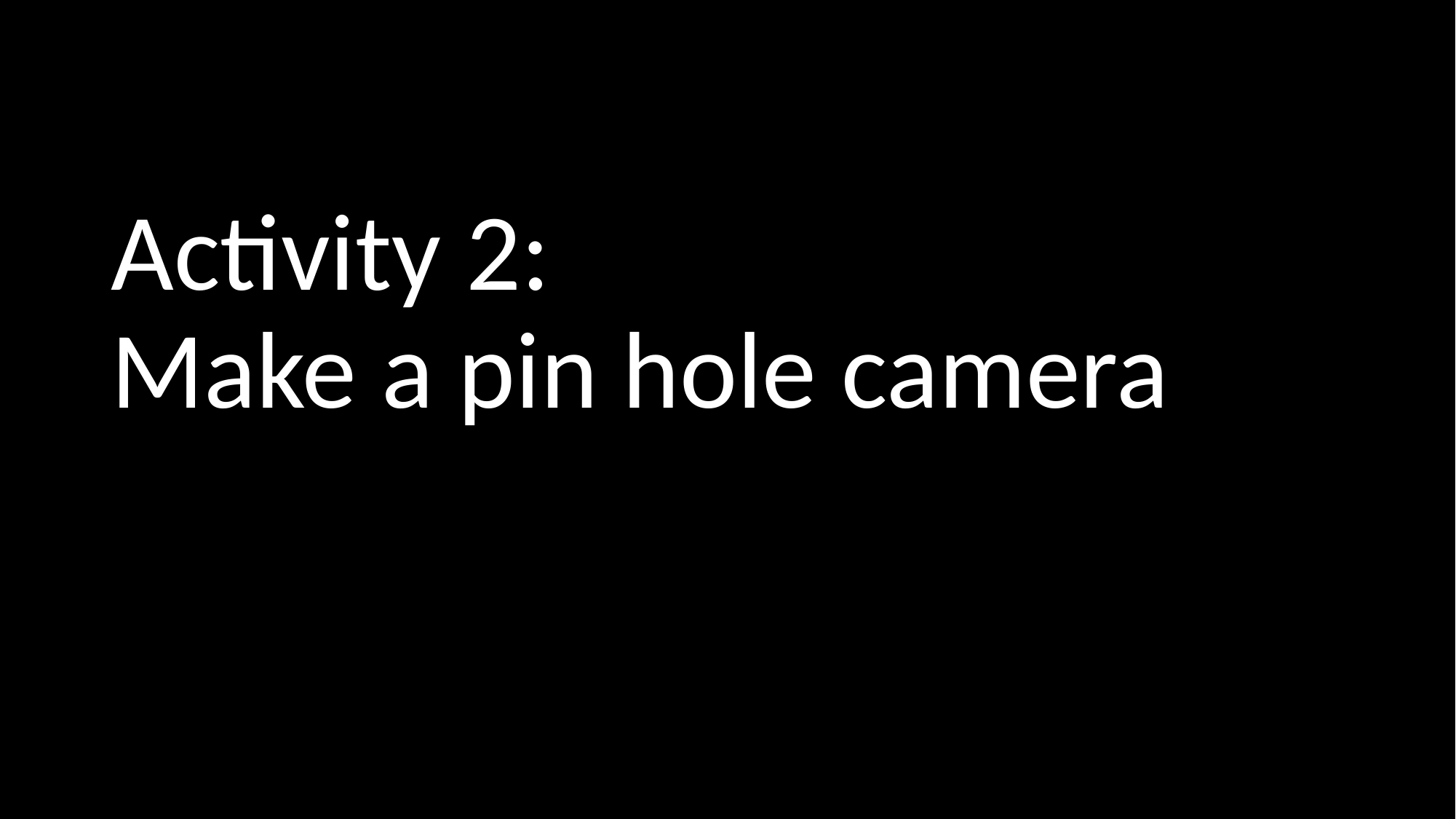

# Activity 2: Make a pin hole camera